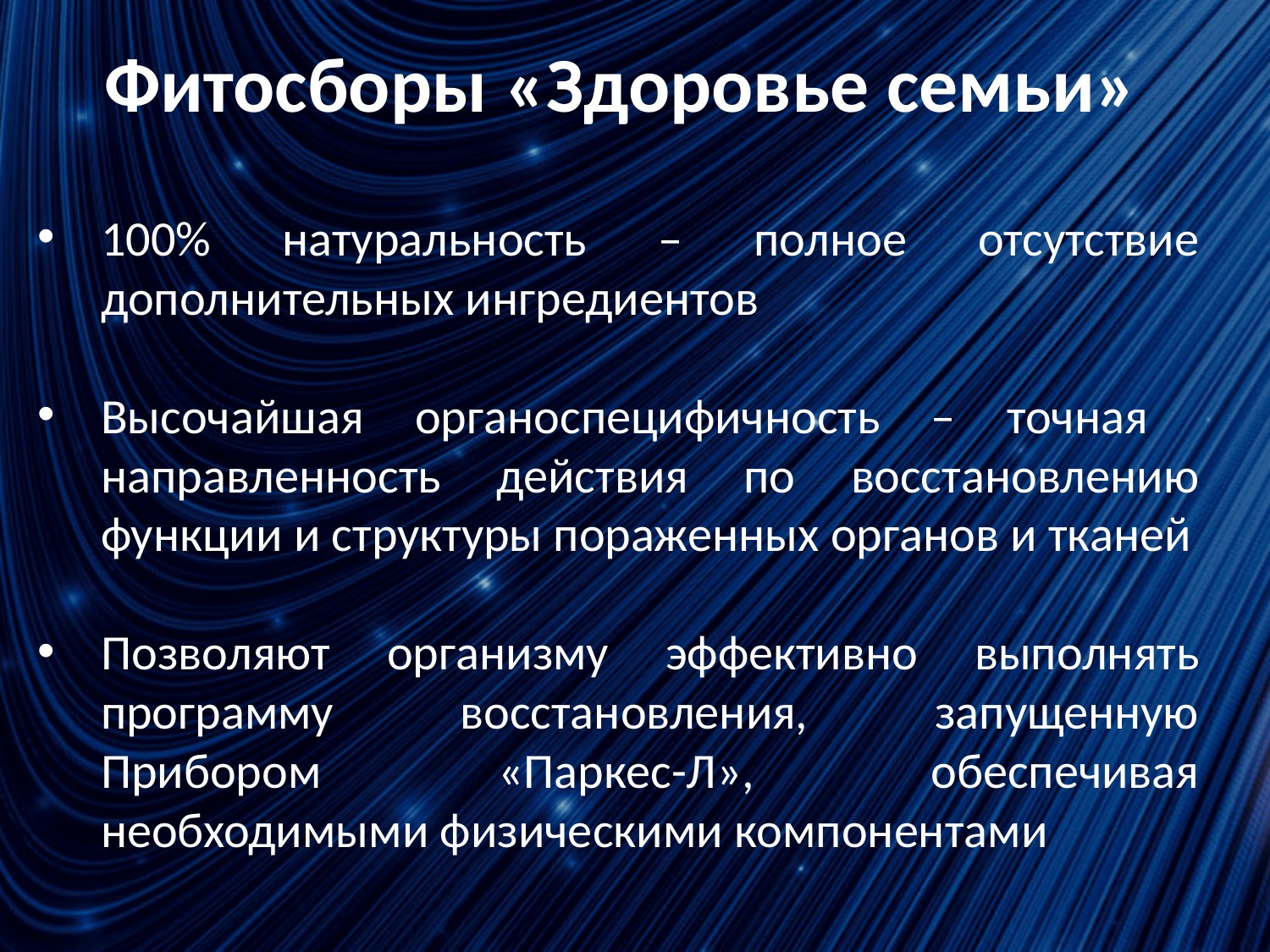

Фитосборы «Здоровье семьи»
100% натуральность – полное отсутствие дополнительных ингредиентов

Высочайшая органоспецифичность – точная  направленность действия по восстановлению функции и структуры пораженных органов и тканей

Позволяют организму эффективно выполнять программу восстановления, запущенную Прибором «Паркес-Л», обеспечивая необходимыми физическими компонентами